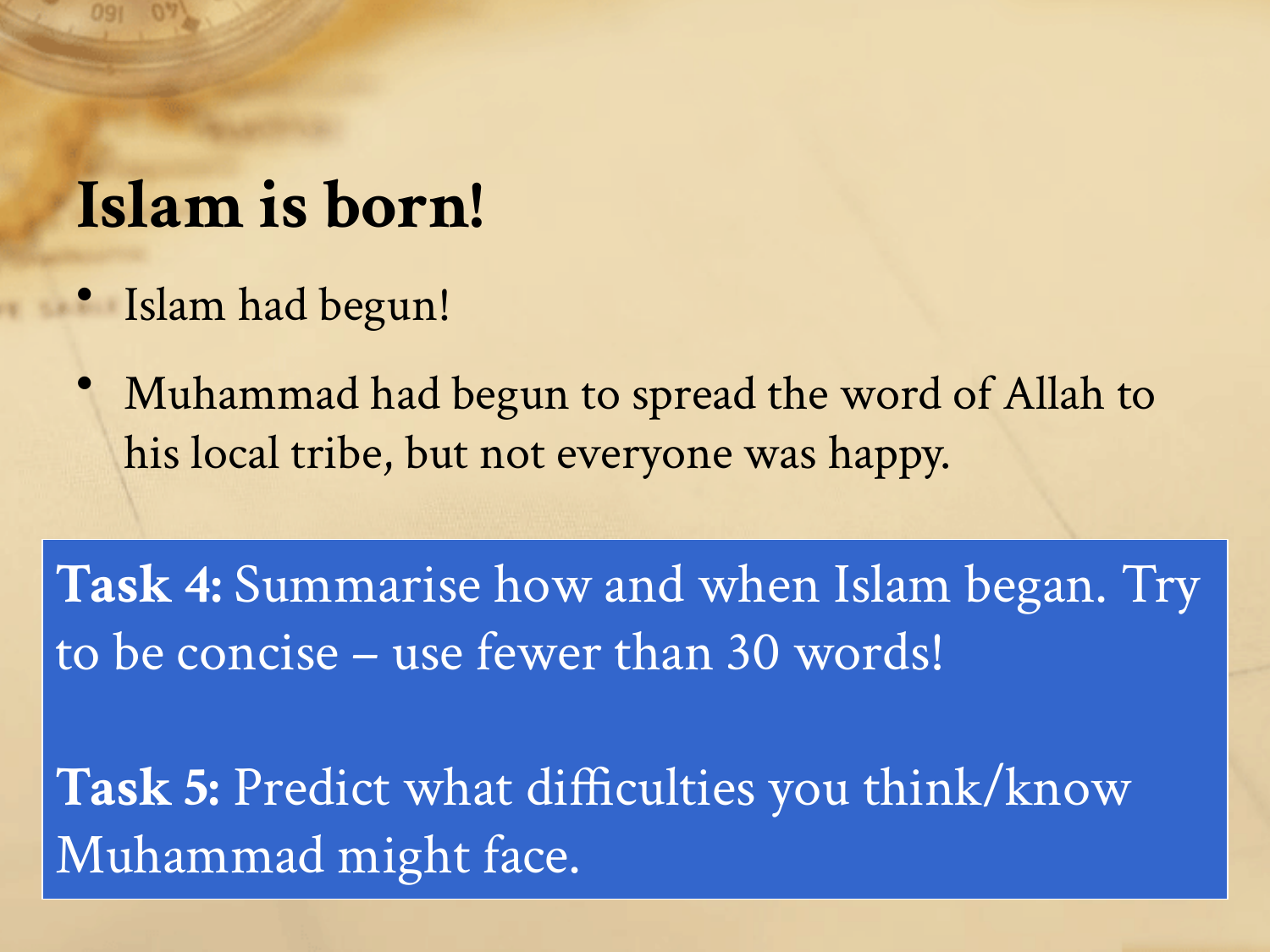

# Islam is born!
Islam had begun!
Muhammad had begun to spread the word of Allah to his local tribe, but not everyone was happy.

Task 4: Summarise how and when Islam began. Try to be concise – use fewer than 30 words!

Task 5: Predict what difficulties you think/know Muhammad might face.